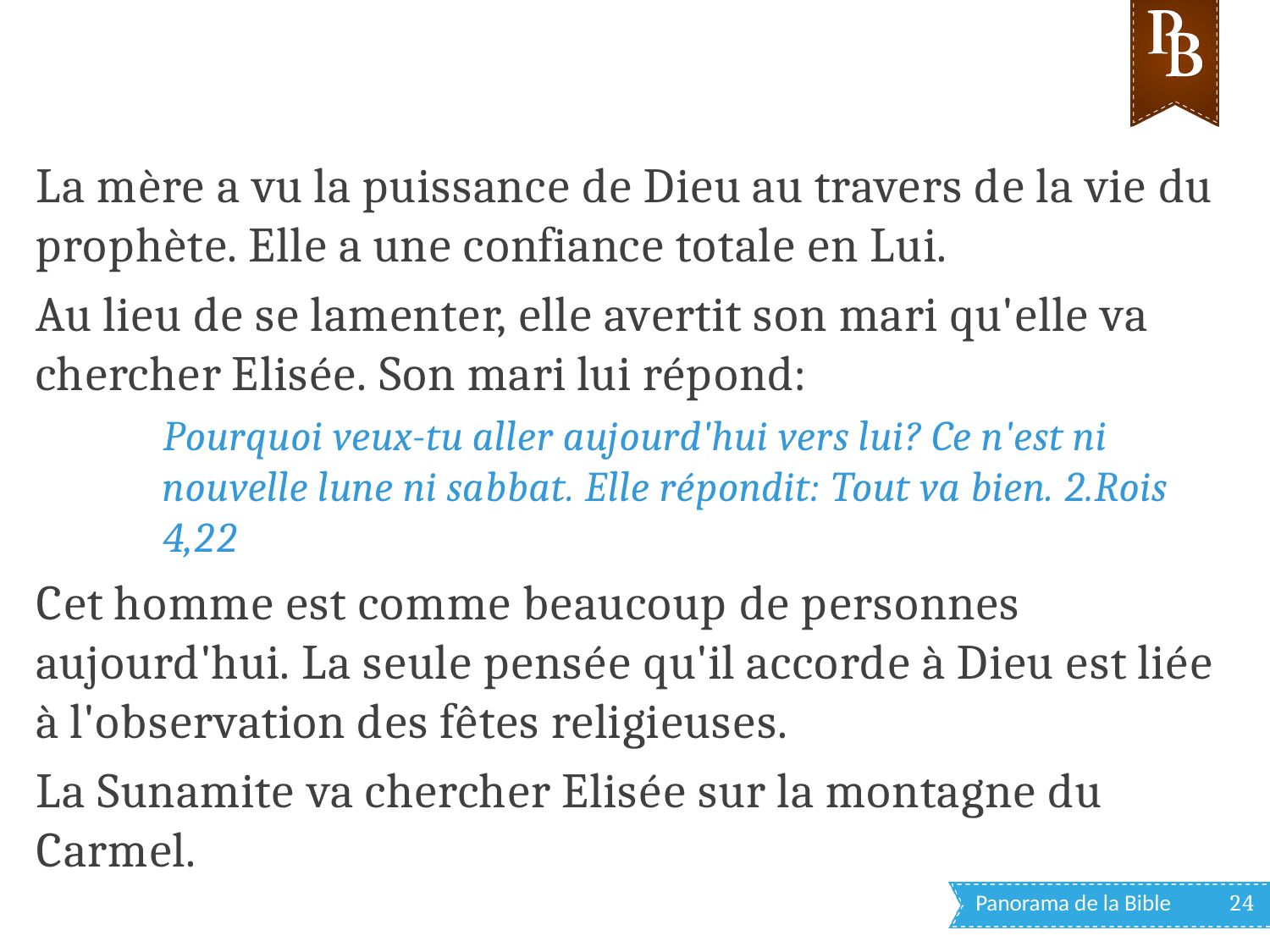

La mère a vu la puissance de Dieu au travers de la vie du prophète. Elle a une confiance totale en Lui.
Au lieu de se lamenter, elle avertit son mari qu'elle va chercher Elisée. Son mari lui répond:
Pourquoi veux-tu aller aujourd'hui vers lui? Ce n'est ni nouvelle lune ni sabbat. Elle répondit: Tout va bien. 2.Rois 4,22
Cet homme est comme beaucoup de personnes aujourd'hui. La seule pensée qu'il accorde à Dieu est liée à l'observation des fêtes religieuses.
La Sunamite va chercher Elisée sur la montagne du Carmel.